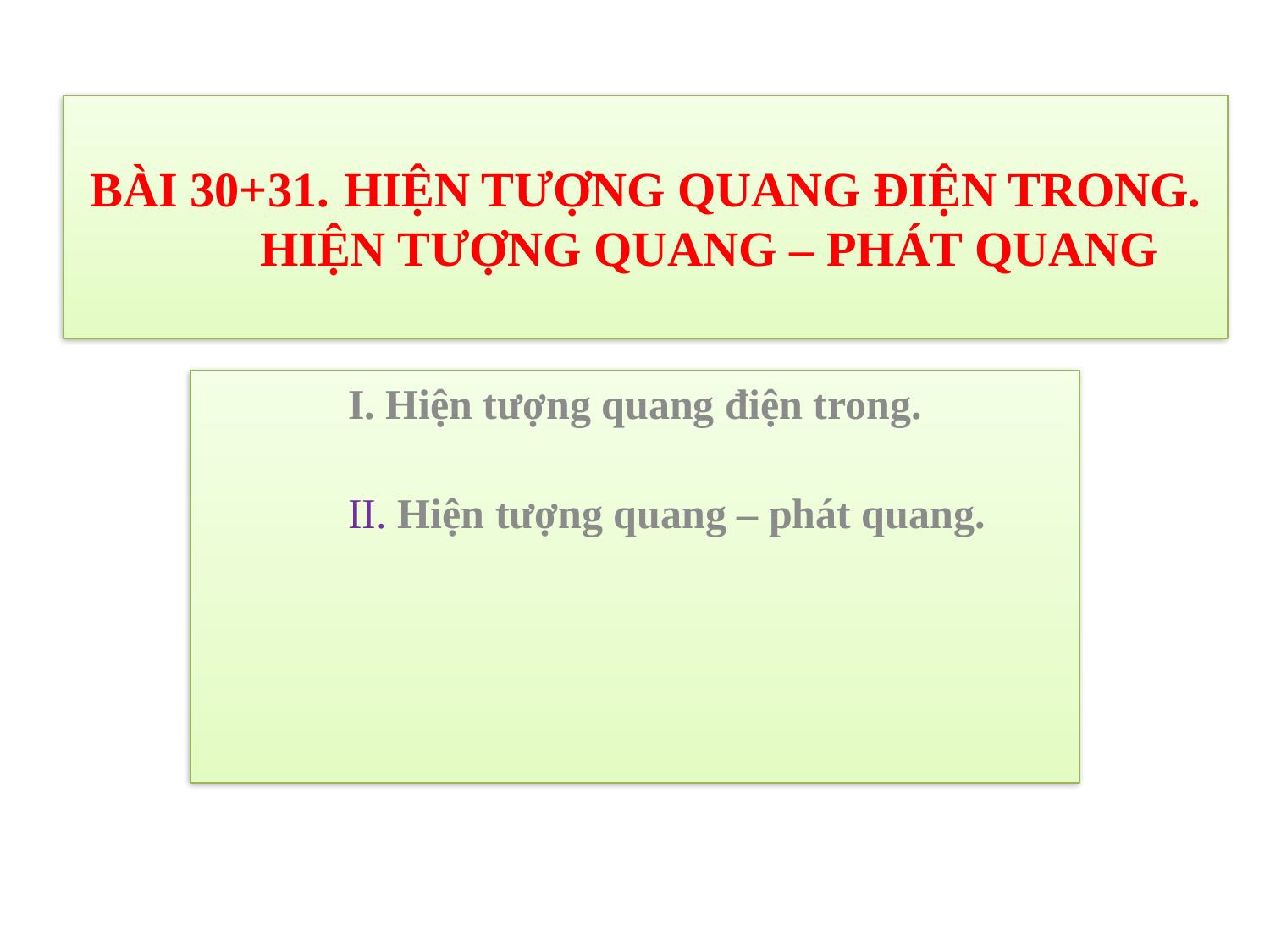

# BÀI 30+31. 	HIỆN TƯỢNG QUANG ĐIỆN TRONG. HIỆN TƯỢNG QUANG – PHÁT QUANG
I. Hiện tượng quang điện trong.
      II. Hiện tượng quang – phát quang.